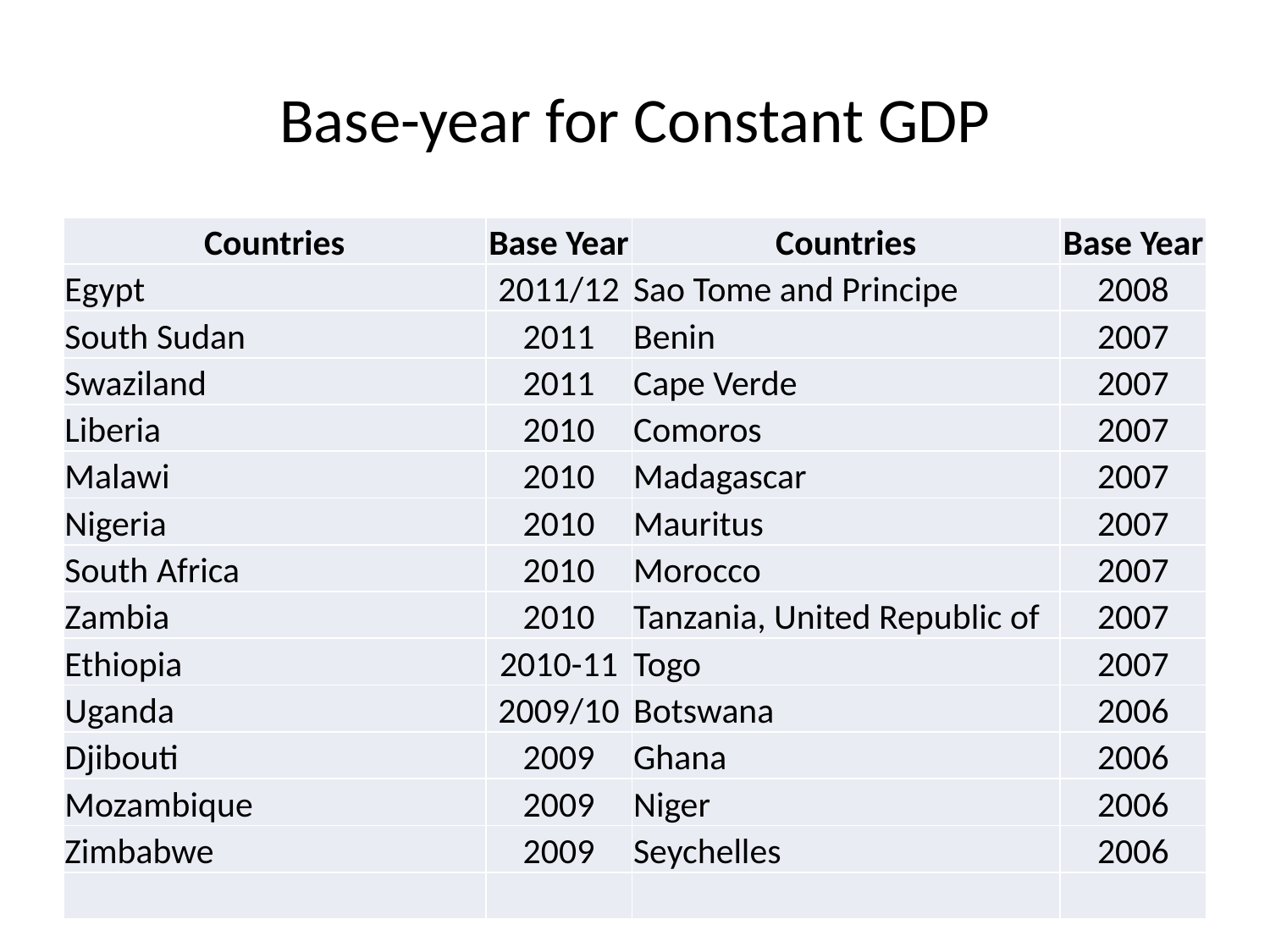

# Base-year for Constant GDP
| Countries | Base Year | Countries | Base Year |
| --- | --- | --- | --- |
| Egypt | 2011/12 | Sao Tome and Principe | 2008 |
| South Sudan | 2011 | Benin | 2007 |
| Swaziland | 2011 | Cape Verde | 2007 |
| Liberia | 2010 | Comoros | 2007 |
| Malawi | 2010 | Madagascar | 2007 |
| Nigeria | 2010 | Mauritus | 2007 |
| South Africa | 2010 | Morocco | 2007 |
| Zambia | 2010 | Tanzania, United Republic of | 2007 |
| Ethiopia | 2010-11 | Togo | 2007 |
| Uganda | 2009/10 | Botswana | 2006 |
| Djibouti | 2009 | Ghana | 2006 |
| Mozambique | 2009 | Niger | 2006 |
| Zimbabwe | 2009 | Seychelles | 2006 |
|  |  |  |  |